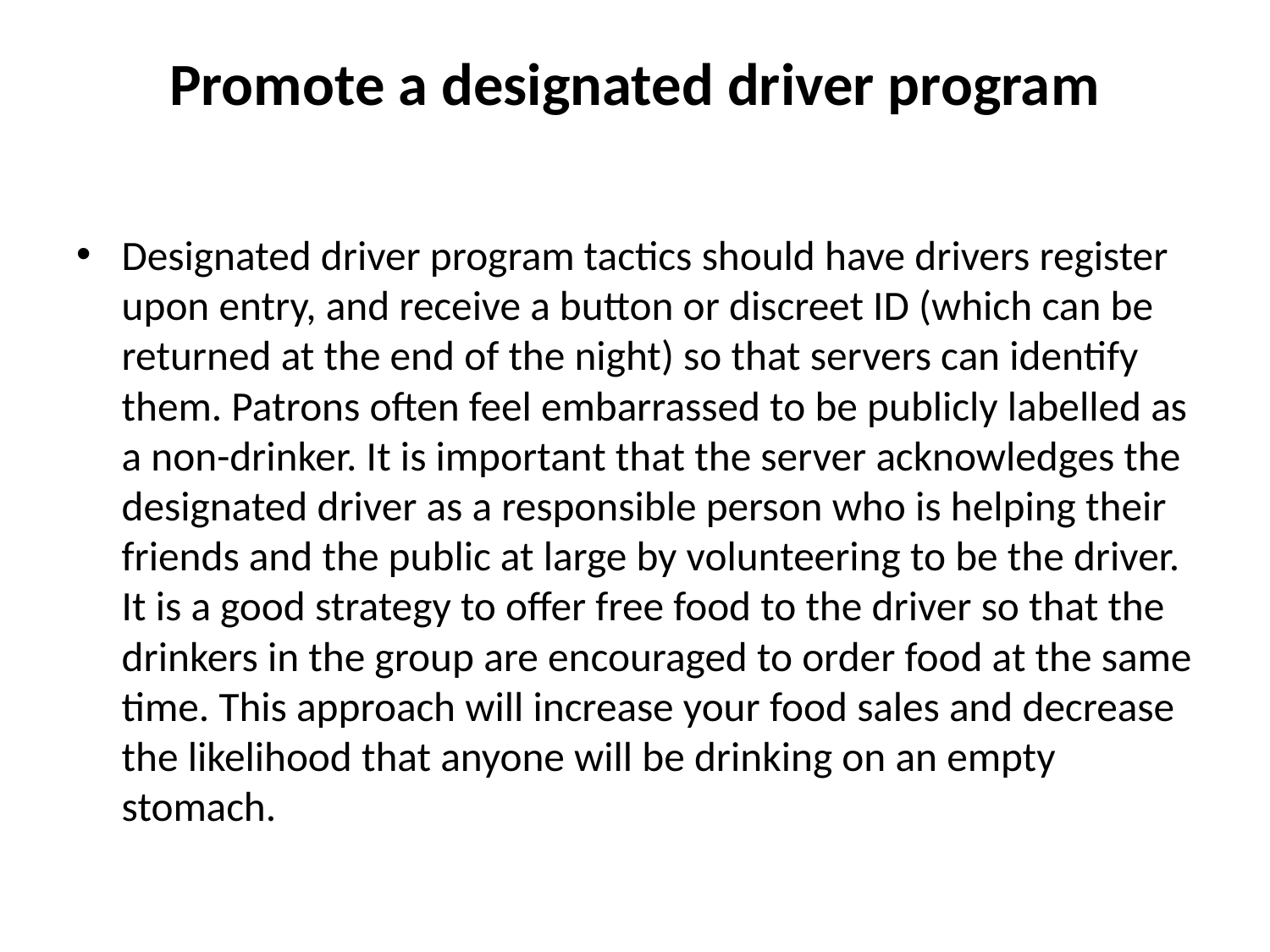

# Promote a designated driver program
Designated driver program tactics should have drivers register upon entry, and receive a button or discreet ID (which can be returned at the end of the night) so that servers can identify them. Patrons often feel embarrassed to be publicly labelled as a non-drinker. It is important that the server acknowledges the designated driver as a responsible person who is helping their friends and the public at large by volunteering to be the driver. It is a good strategy to offer free food to the driver so that the drinkers in the group are encouraged to order food at the same time. This approach will increase your food sales and decrease the likelihood that anyone will be drinking on an empty stomach.